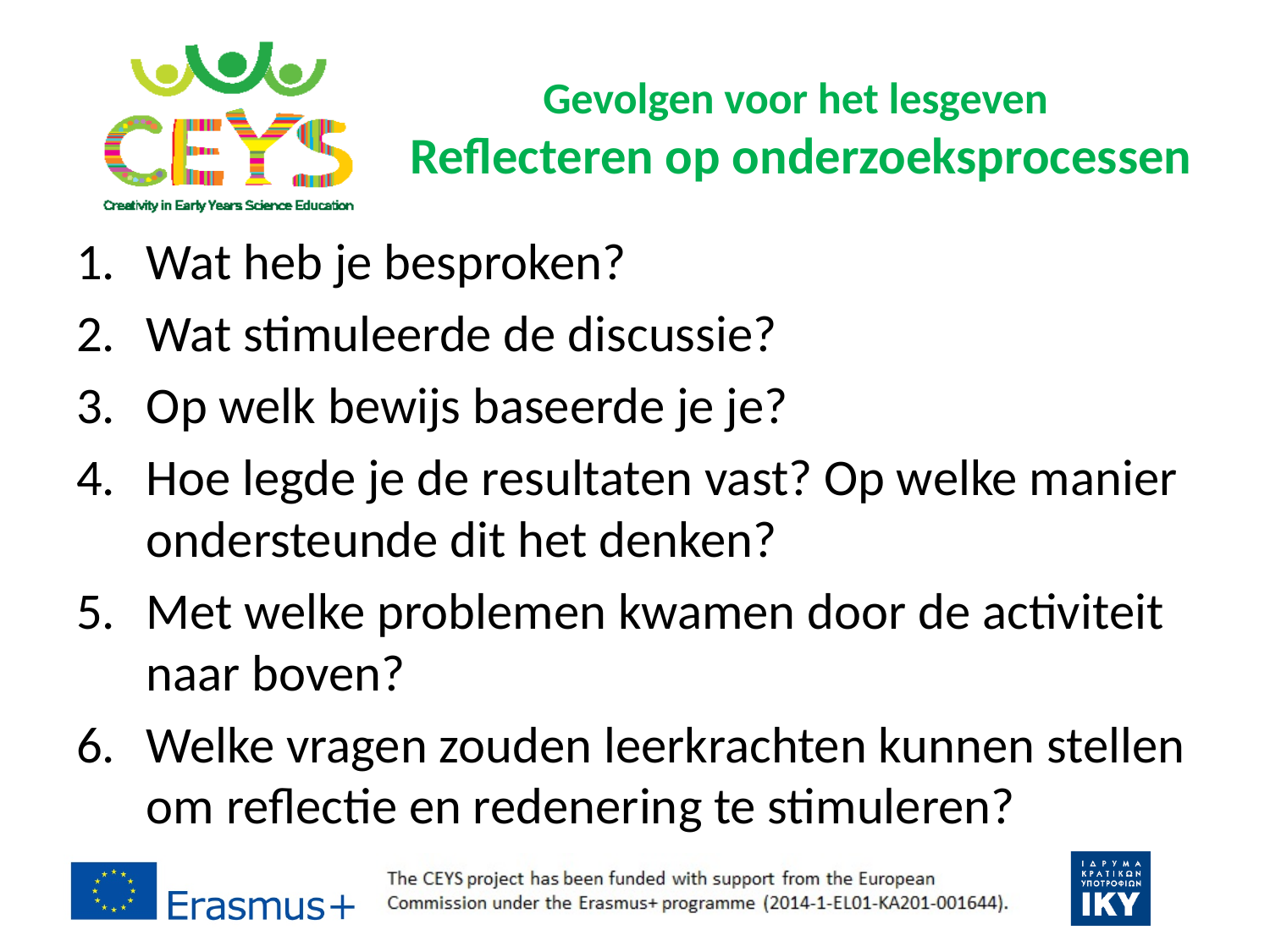

# Gevolgen voor het lesgeven Reflecteren op onderzoeksprocessen
Wat heb je besproken?
Wat stimuleerde de discussie?
Op welk bewijs baseerde je je?
Hoe legde je de resultaten vast? Op welke manier ondersteunde dit het denken?
Met welke problemen kwamen door de activiteit naar boven?
Welke vragen zouden leerkrachten kunnen stellen om reflectie en redenering te stimuleren?